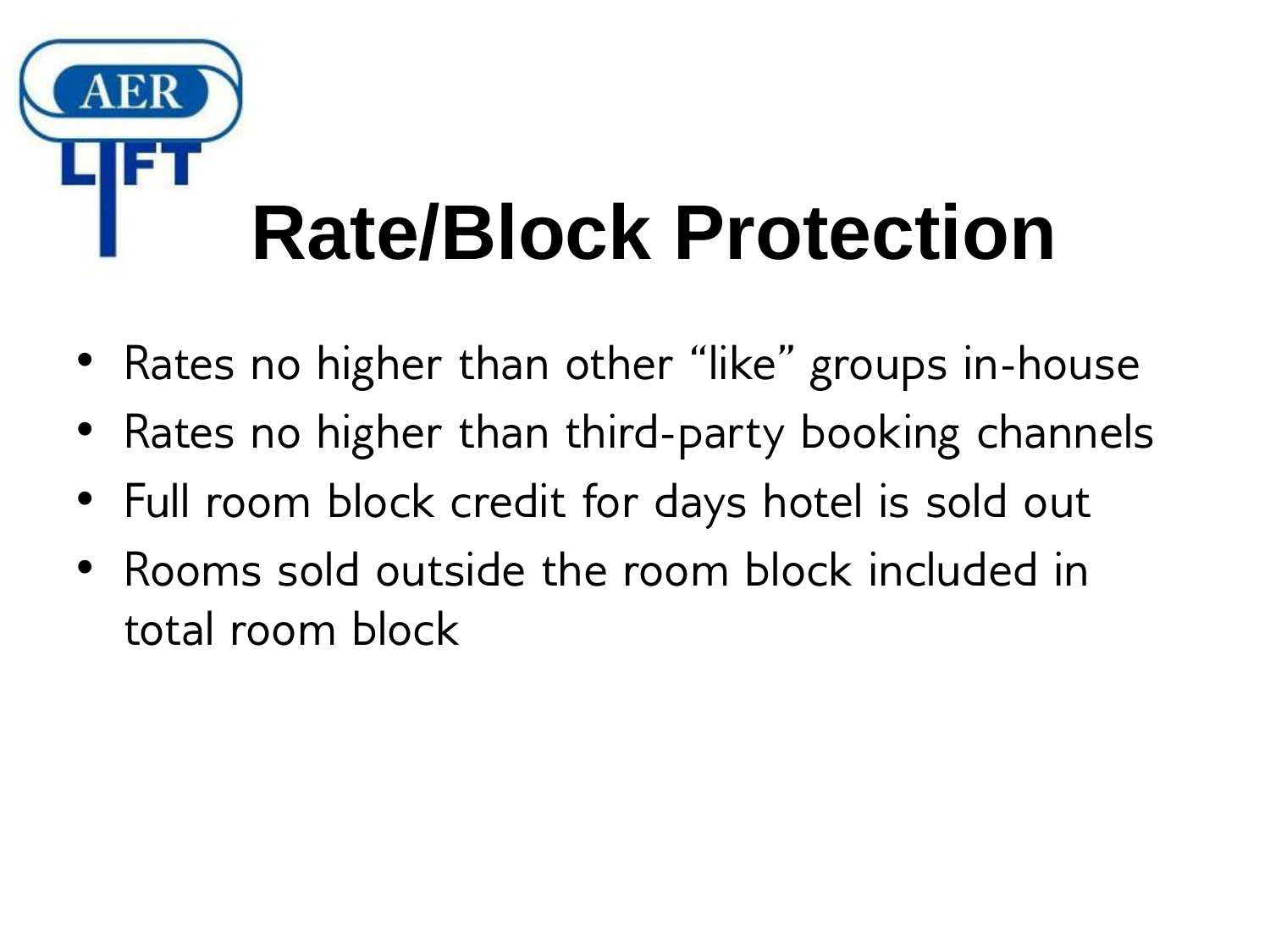

# Rate/Block Protection
Rates no higher than other “like” groups in-house
Rates no higher than third-party booking channels
Full room block credit for days hotel is sold out
Rooms sold outside the room block included in total room block